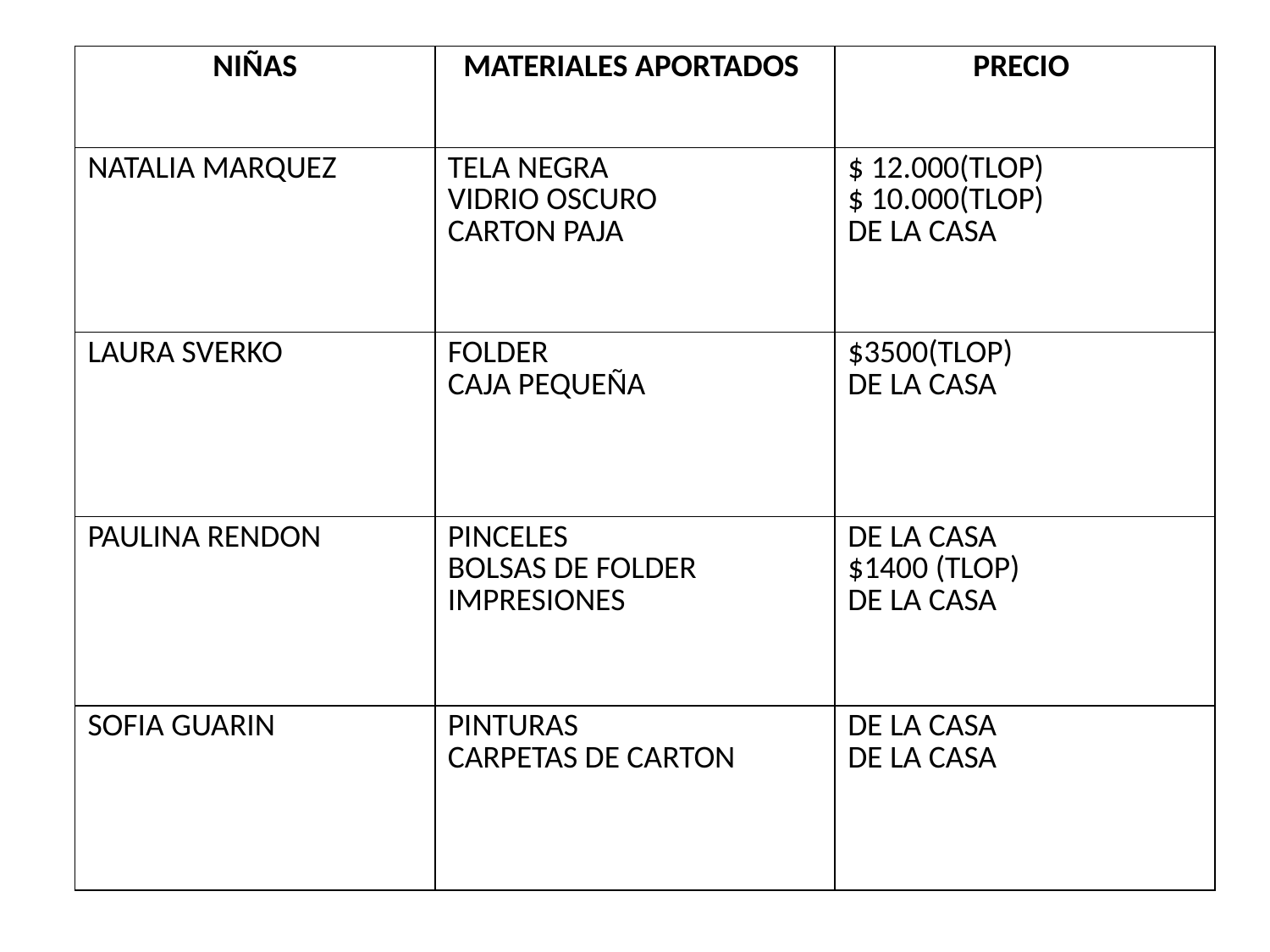

| NIÑAS | MATERIALES APORTADOS | PRECIO |
| --- | --- | --- |
| NATALIA MARQUEZ | TELA NEGRA VIDRIO OSCURO CARTON PAJA | $ 12.000(TLOP) $ 10.000(TLOP) DE LA CASA |
| LAURA SVERKO | FOLDER CAJA PEQUEÑA | $3500(TLOP) DE LA CASA |
| PAULINA RENDON | PINCELES BOLSAS DE FOLDER IMPRESIONES | DE LA CASA $1400 (TLOP) DE LA CASA |
| SOFIA GUARIN | PINTURAS CARPETAS DE CARTON | DE LA CASA DE LA CASA |